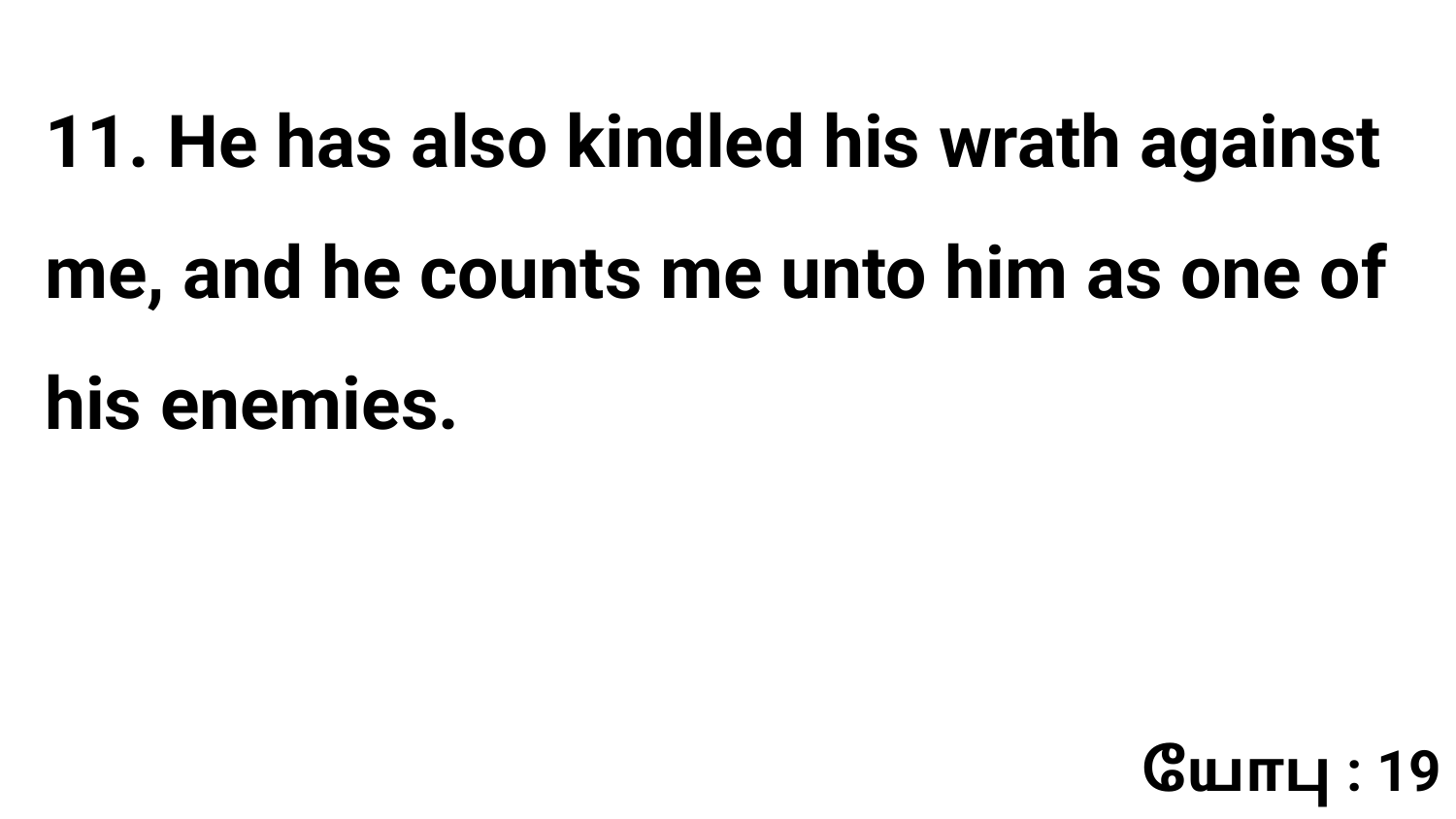

11. He has also kindled his wrath against me, and he counts me unto him as one of his enemies.
யோபு : 19